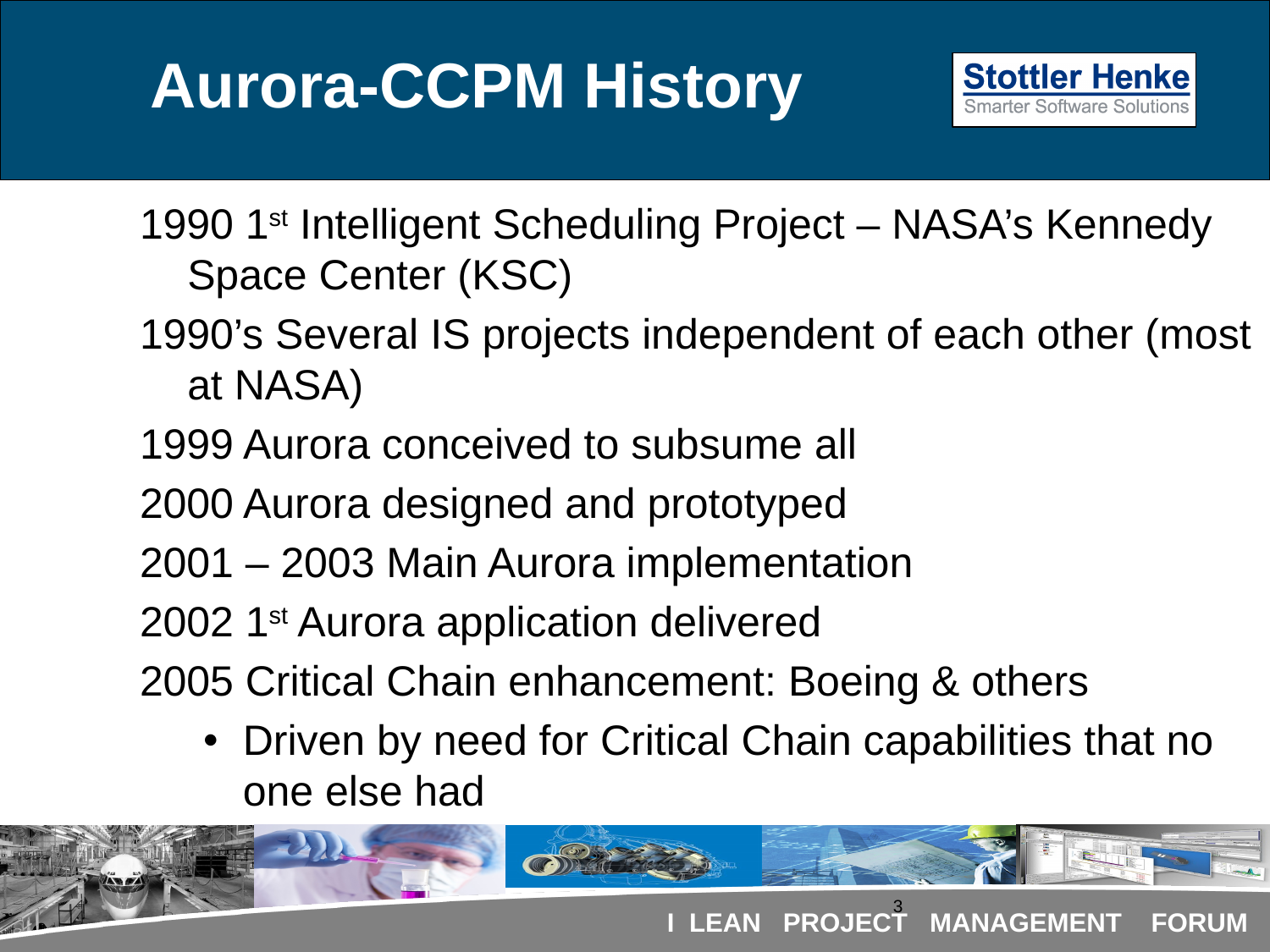

# Aurora-CCPM History
1990 1st Intelligent Scheduling Project – NASA’s Kennedy Space Center (KSC)
1990’s Several IS projects independent of each other (most at NASA)
1999 Aurora conceived to subsume all
2000 Aurora designed and prototyped
2001 – 2003 Main Aurora implementation
2002 1st Aurora application delivered
2005 Critical Chain enhancement: Boeing & others
Driven by need for Critical Chain capabilities that no one else had
3